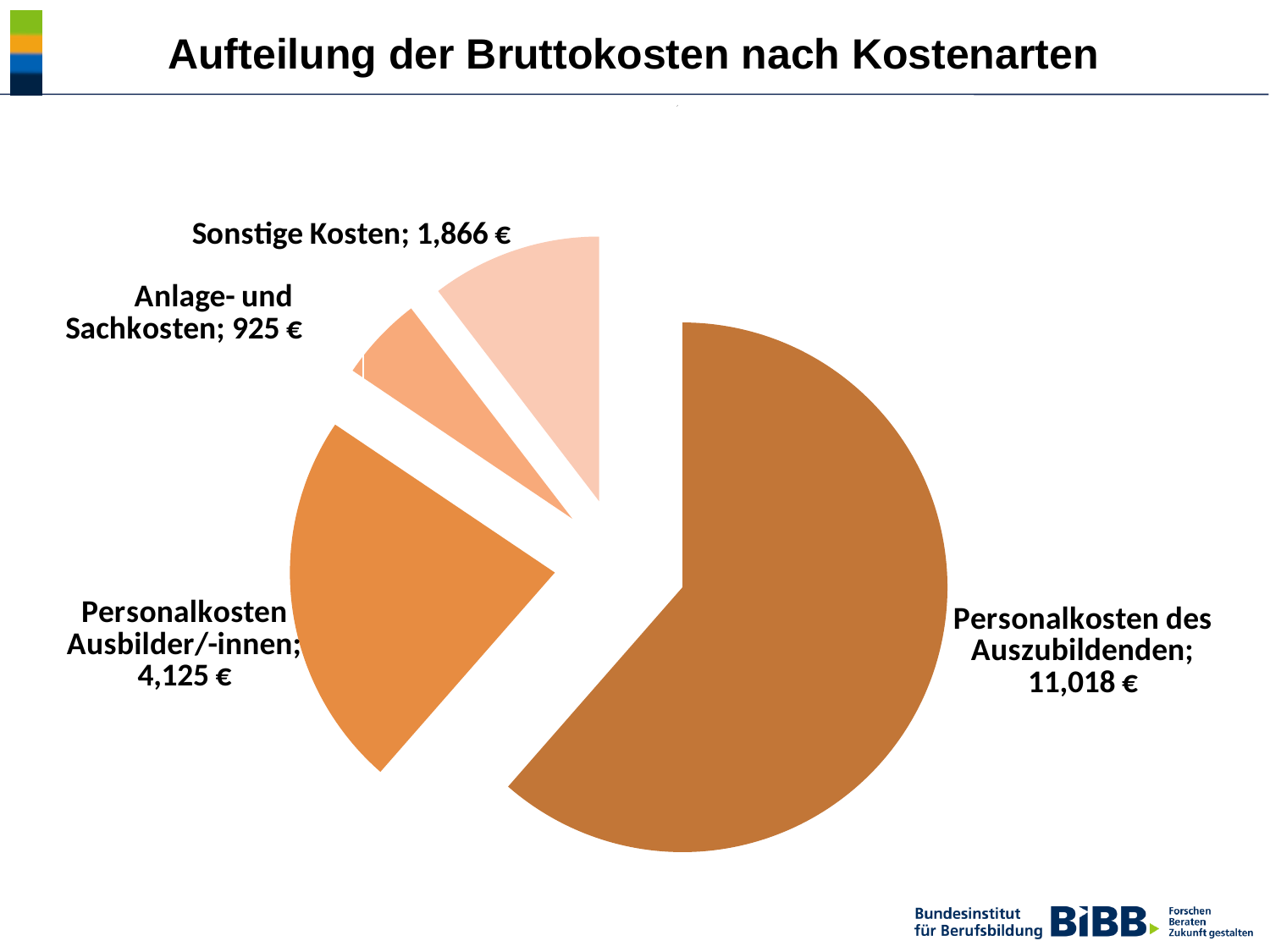

Aufteilung der Bruttokosten nach Kostenarten

### Chart

| Category |  |
|---|---|
| Personalkosten des Auszubildenden | 11017.51 |
| Personalkosten Ausbilder/-innen | 4125.152 |
| Anlage- und Sachkosten | 924.7036 |
| Sonstige Kosten | 1865.653 |